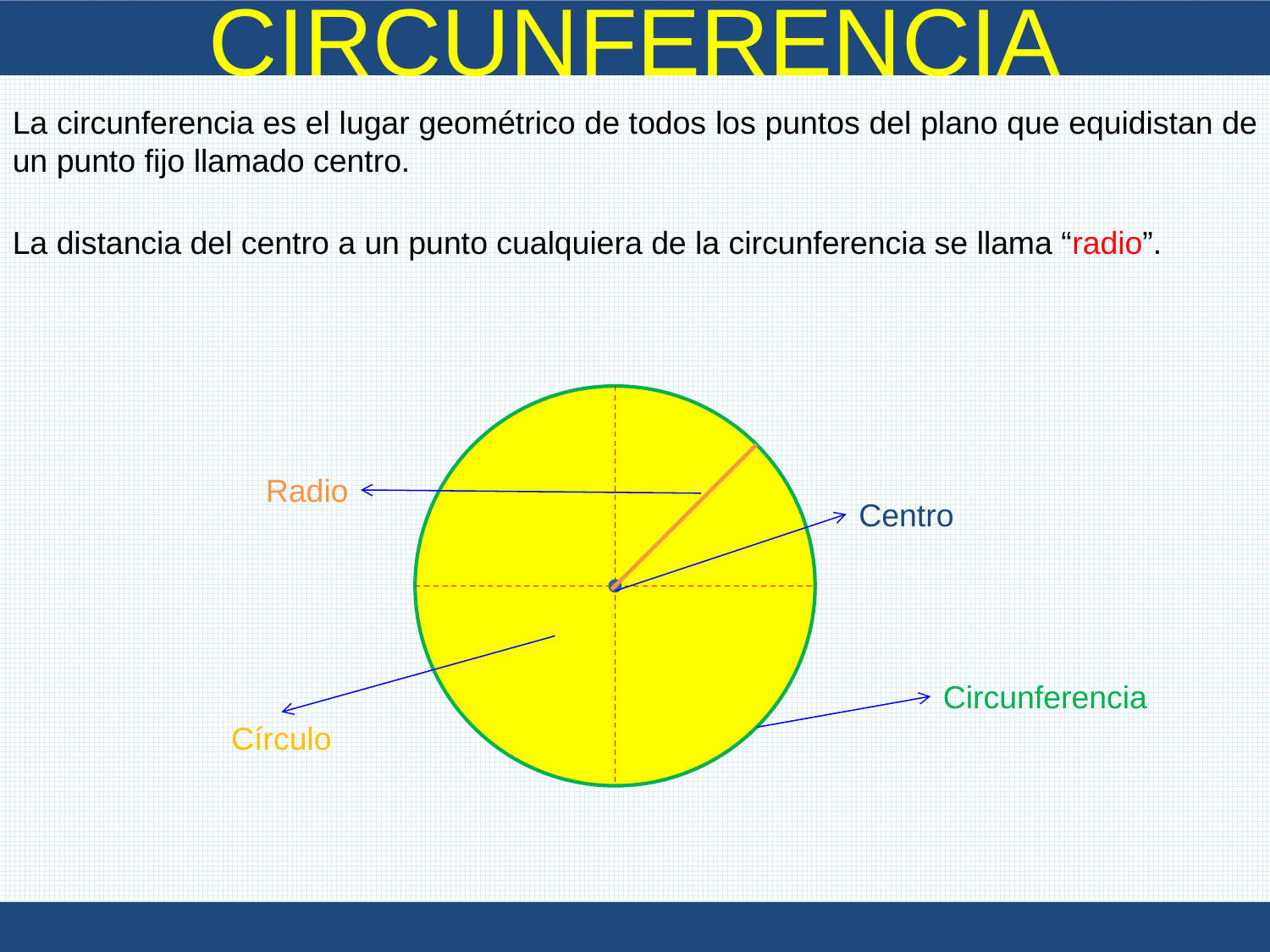

CIRCUNFERENCIA
La circunferencia es el lugar geométrico de todos los puntos del plano que equidistan de un punto fijo llamado centro.
La distancia del centro a un punto cualquiera de la circunferencia se llama “radio”.

Radio
Centro

Circunferencia
Círculo